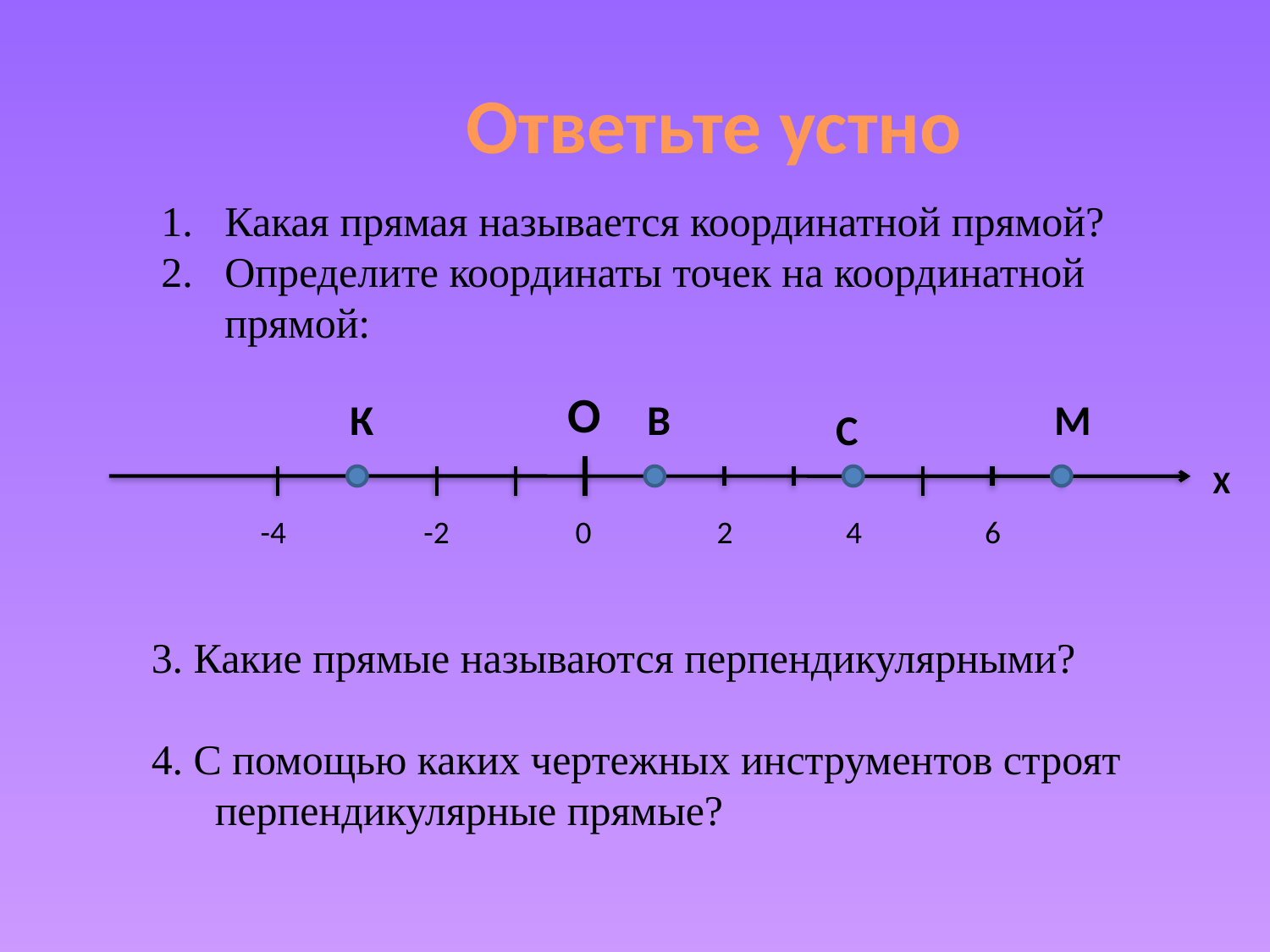

Ответьте устно
Какая прямая называется координатной прямой?
Определите координаты точек на координатной прямой:
О
К
В
М
С
Х

-4
  -2
 0
2
4
6
3. Какие прямые называются перпендикулярными?

4. С помощью каких чертежных инструментов строят перпендикулярные прямые?